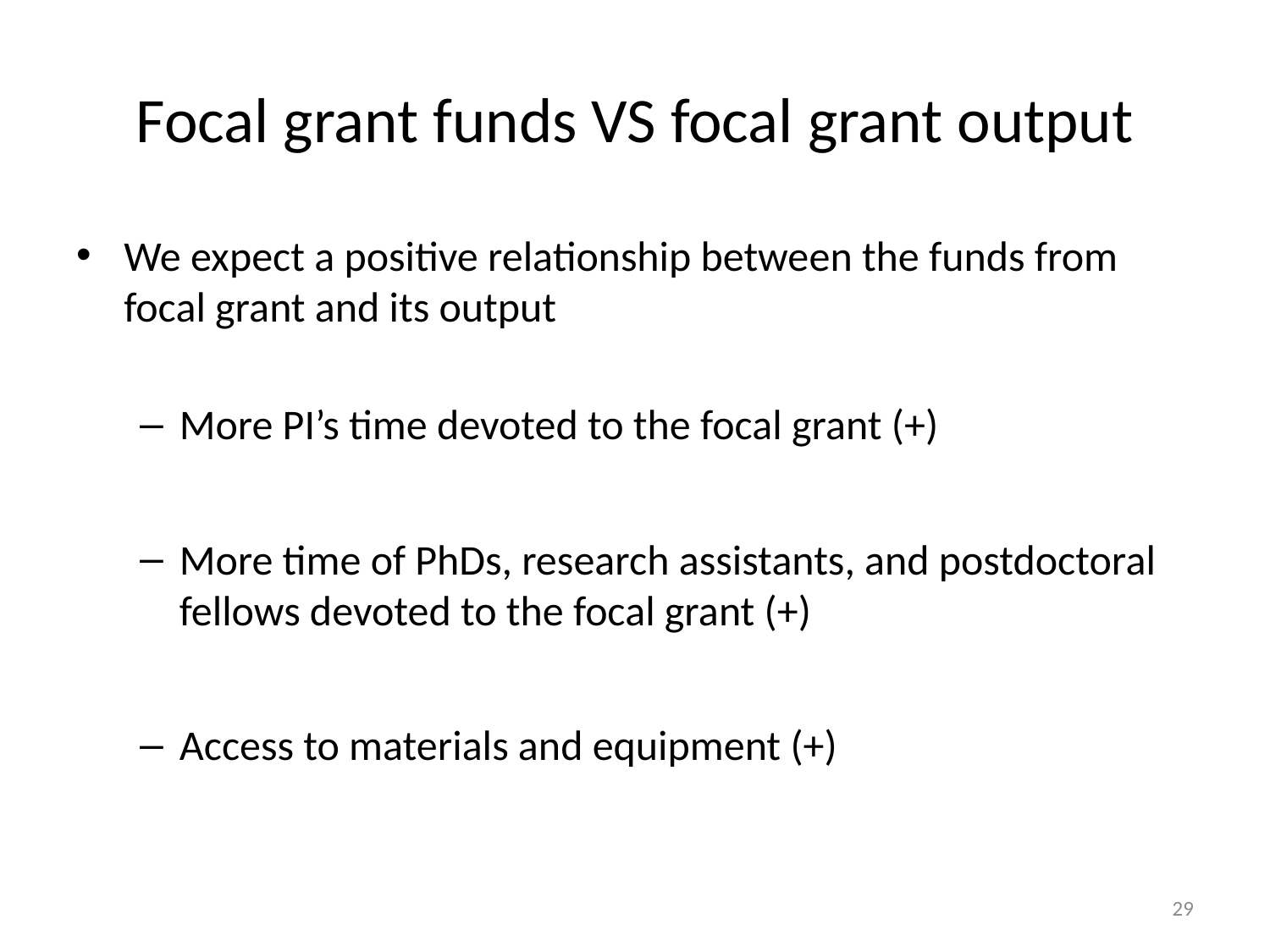

# Focal grant funds VS focal grant output
We expect a positive relationship between the funds from focal grant and its output

More PI’s time devoted to the focal grant (+)

More time of PhDs, research assistants, and postdoctoral fellows devoted to the focal grant (+)

Access to materials and equipment (+)

29